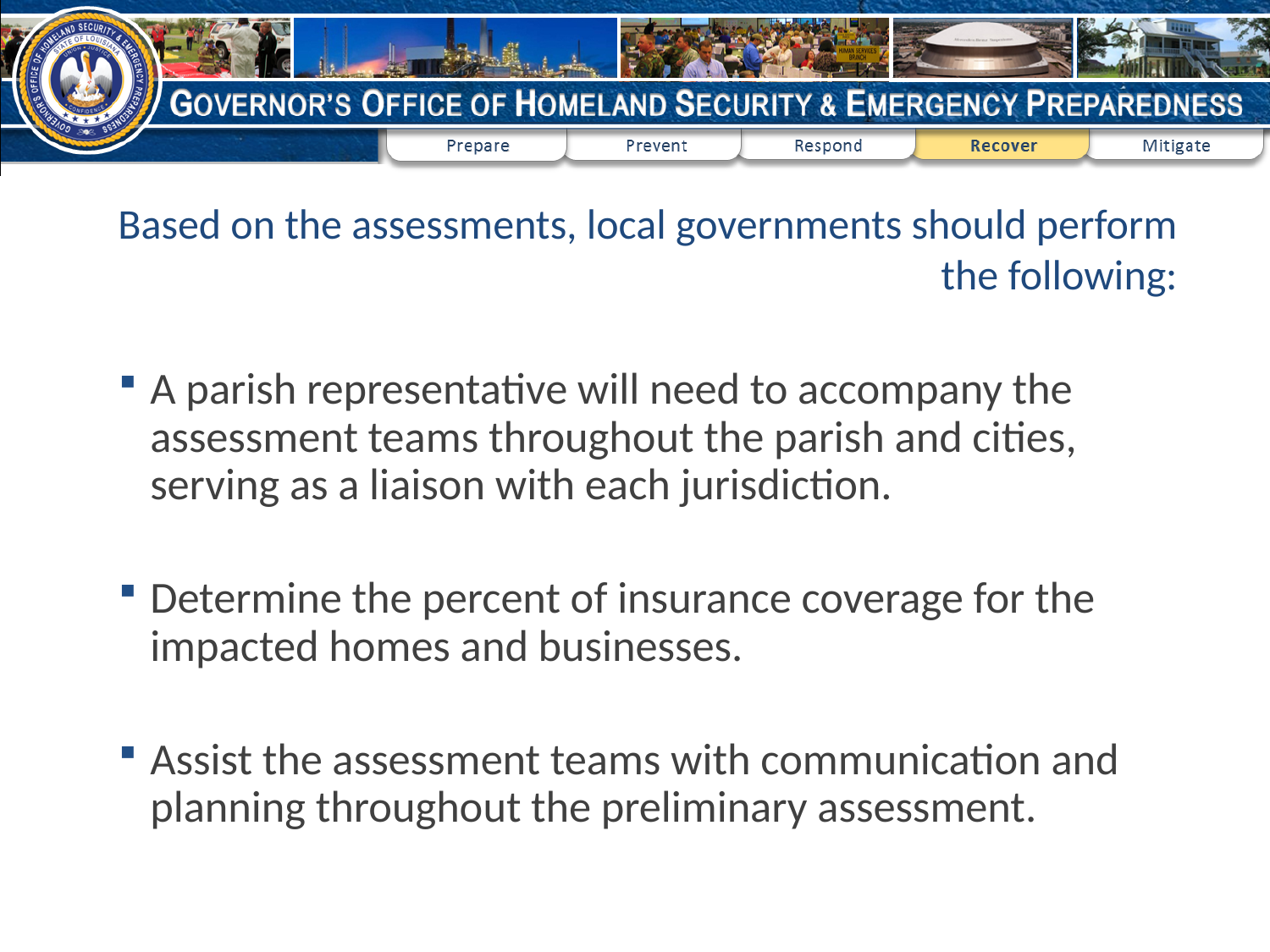

Based on the assessments, local governments should perform the following:
A parish representative will need to accompany the assessment teams throughout the parish and cities, serving as a liaison with each jurisdiction.

Determine the percent of insurance coverage for the impacted homes and businesses.

Assist the assessment teams with communication and planning throughout the preliminary assessment.